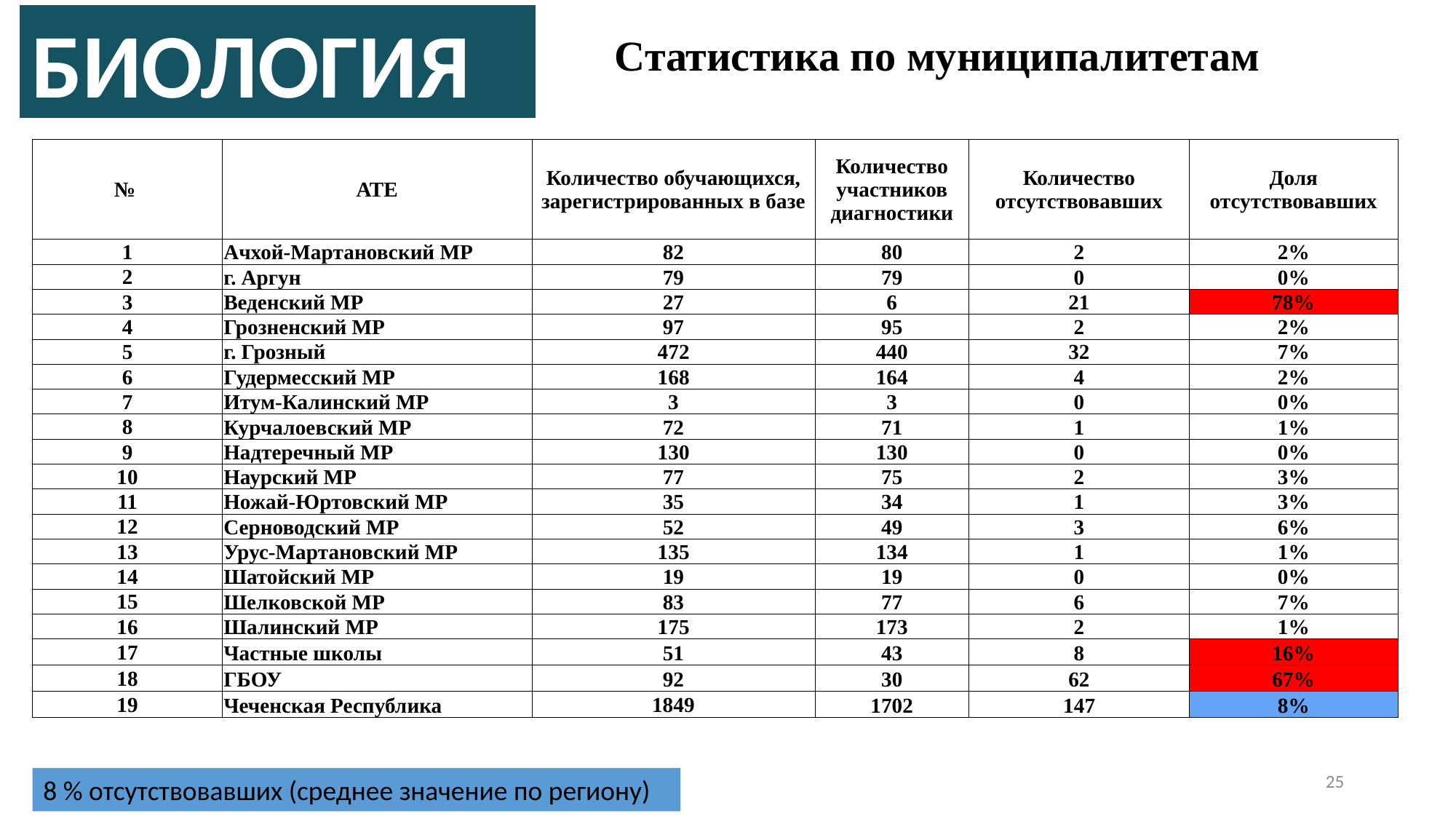

БИОЛОГИЯ
Статистика по муниципалитетам
| № | АТЕ | Количество обучающихся, зарегистрированных в базе | Количество участников диагностики | Количество отсутствовавших | Доля отсутствовавших |
| --- | --- | --- | --- | --- | --- |
| 1 | Ачхой-Мартановский МР | 82 | 80 | 2 | 2% |
| 2 | г. Аргун | 79 | 79 | 0 | 0% |
| 3 | Веденский МР | 27 | 6 | 21 | 78% |
| 4 | Грозненский МР | 97 | 95 | 2 | 2% |
| 5 | г. Грозный | 472 | 440 | 32 | 7% |
| 6 | Гудермесский МР | 168 | 164 | 4 | 2% |
| 7 | Итум-Калинский МР | 3 | 3 | 0 | 0% |
| 8 | Курчалоевский МР | 72 | 71 | 1 | 1% |
| 9 | Надтеречный МР | 130 | 130 | 0 | 0% |
| 10 | Наурский МР | 77 | 75 | 2 | 3% |
| 11 | Ножай-Юртовский МР | 35 | 34 | 1 | 3% |
| 12 | Серноводский МР | 52 | 49 | 3 | 6% |
| 13 | Урус-Мартановский МР | 135 | 134 | 1 | 1% |
| 14 | Шатойский МР | 19 | 19 | 0 | 0% |
| 15 | Шелковской МР | 83 | 77 | 6 | 7% |
| 16 | Шалинский МР | 175 | 173 | 2 | 1% |
| 17 | Частные школы | 51 | 43 | 8 | 16% |
| 18 | ГБОУ | 92 | 30 | 62 | 67% |
| 19 | Чеченская Республика | 1849 | 1702 | 147 | 8% |
25
8 % отсутствовавших (среднее значение по региону)